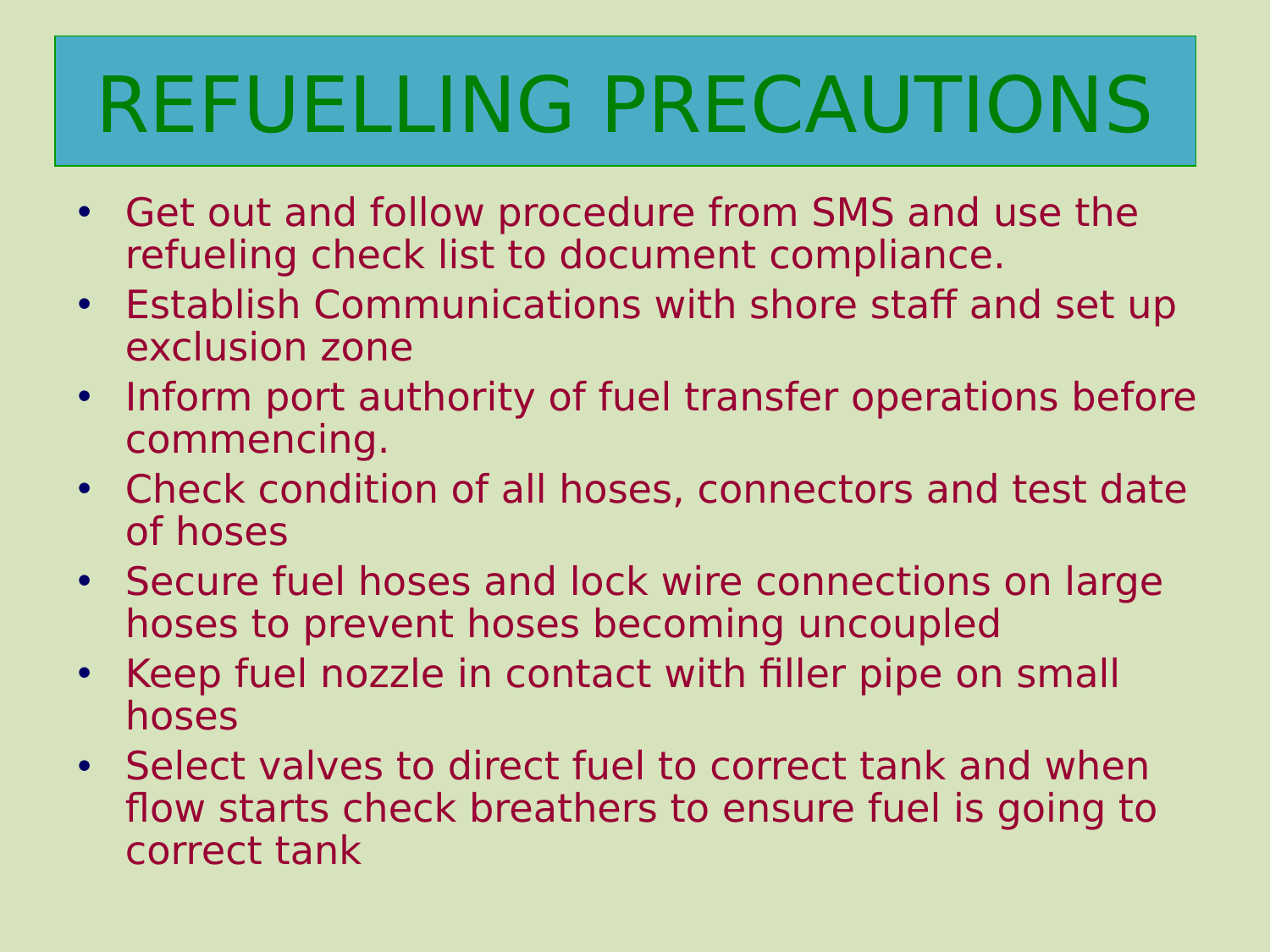

# REFUELLING PRECAUTIONS
Get out and follow procedure from SMS and use the refueling check list to document compliance.
Establish Communications with shore staff and set up exclusion zone
Inform port authority of fuel transfer operations before commencing.
Check condition of all hoses, connectors and test date of hoses
Secure fuel hoses and lock wire connections on large hoses to prevent hoses becoming uncoupled
Keep fuel nozzle in contact with filler pipe on small hoses
Select valves to direct fuel to correct tank and when flow starts check breathers to ensure fuel is going to correct tank